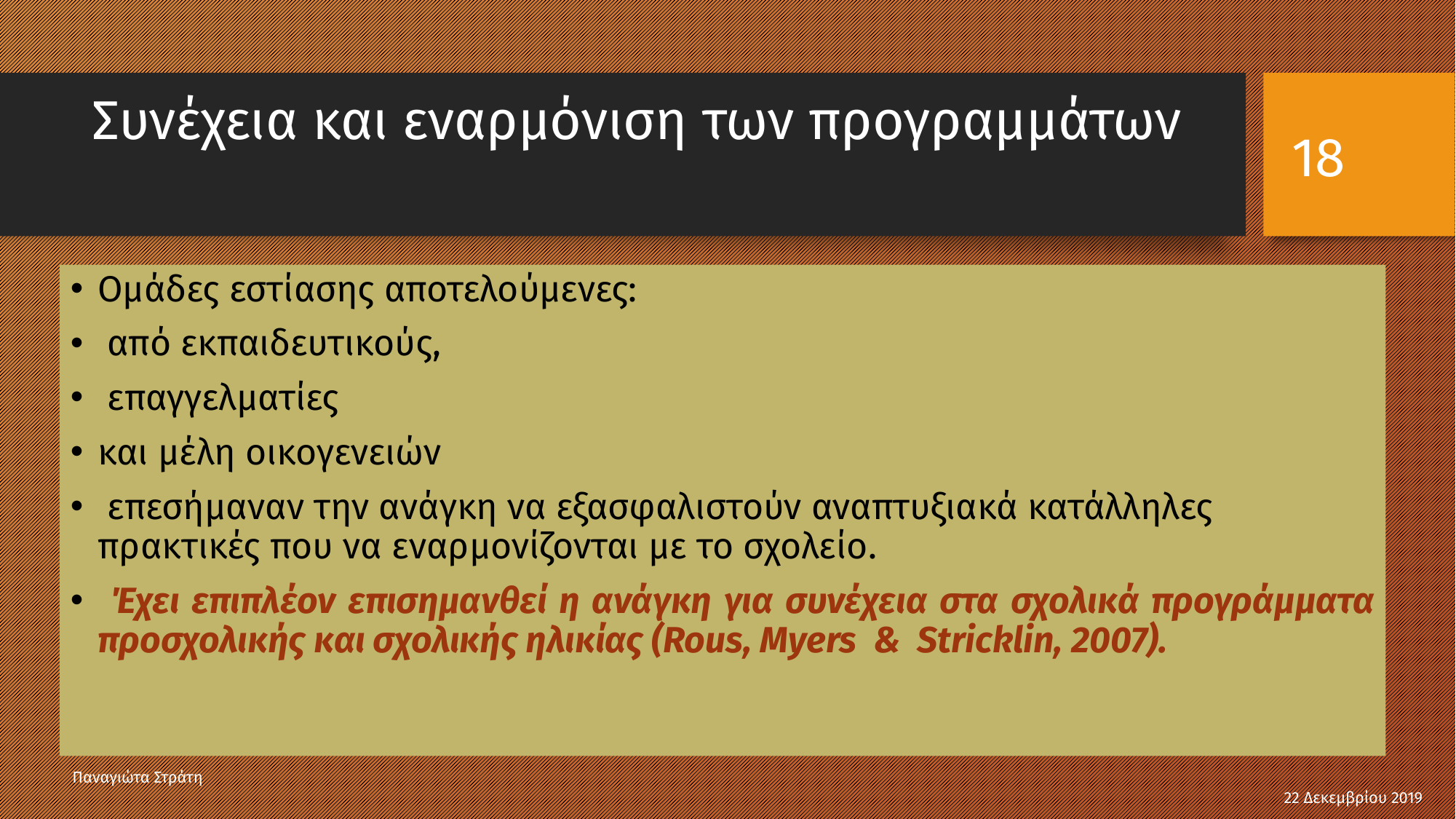

# Συνέχεια και εναρμόνιση των προγραμμάτων
18
Ομάδες εστίασης αποτελούμενες:
 από εκπαιδευτικούς,
 επαγγελματίες
και μέλη οικογενειών
 επεσήμαναν την ανάγκη να εξασφαλιστούν αναπτυξιακά κατάλληλες πρακτικές που να εναρμονίζονται με το σχολείο.
 Έχει επιπλέον επισημανθεί η ανάγκη για συνέχεια στα σχολικά προγράμματα προσχολικής και σχολικής ηλικίας (Rous, Myers  &  Stricklin, 2007).

Παναγιώτα Στράτη
22 Δεκεμβρίου 2019